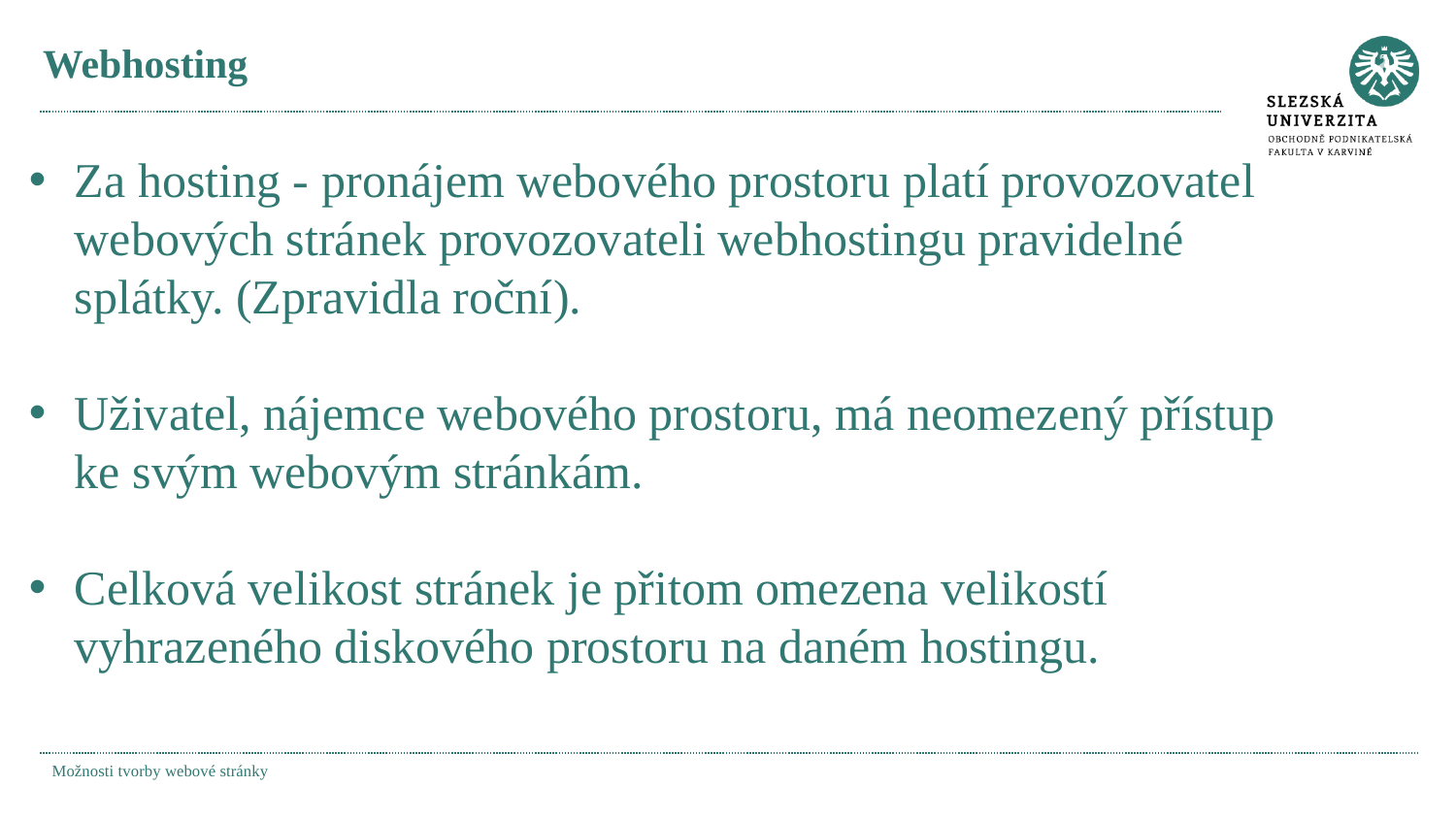

# Webhosting
Za hosting - pronájem webového prostoru platí provozovatel webových stránek provozovateli webhostingu pravidelné splátky. (Zpravidla roční).
Uživatel, nájemce webového prostoru, má neomezený přístup ke svým webovým stránkám.
Celková velikost stránek je přitom omezena velikostí vyhrazeného diskového prostoru na daném hostingu.

Možnosti tvorby webové stránky